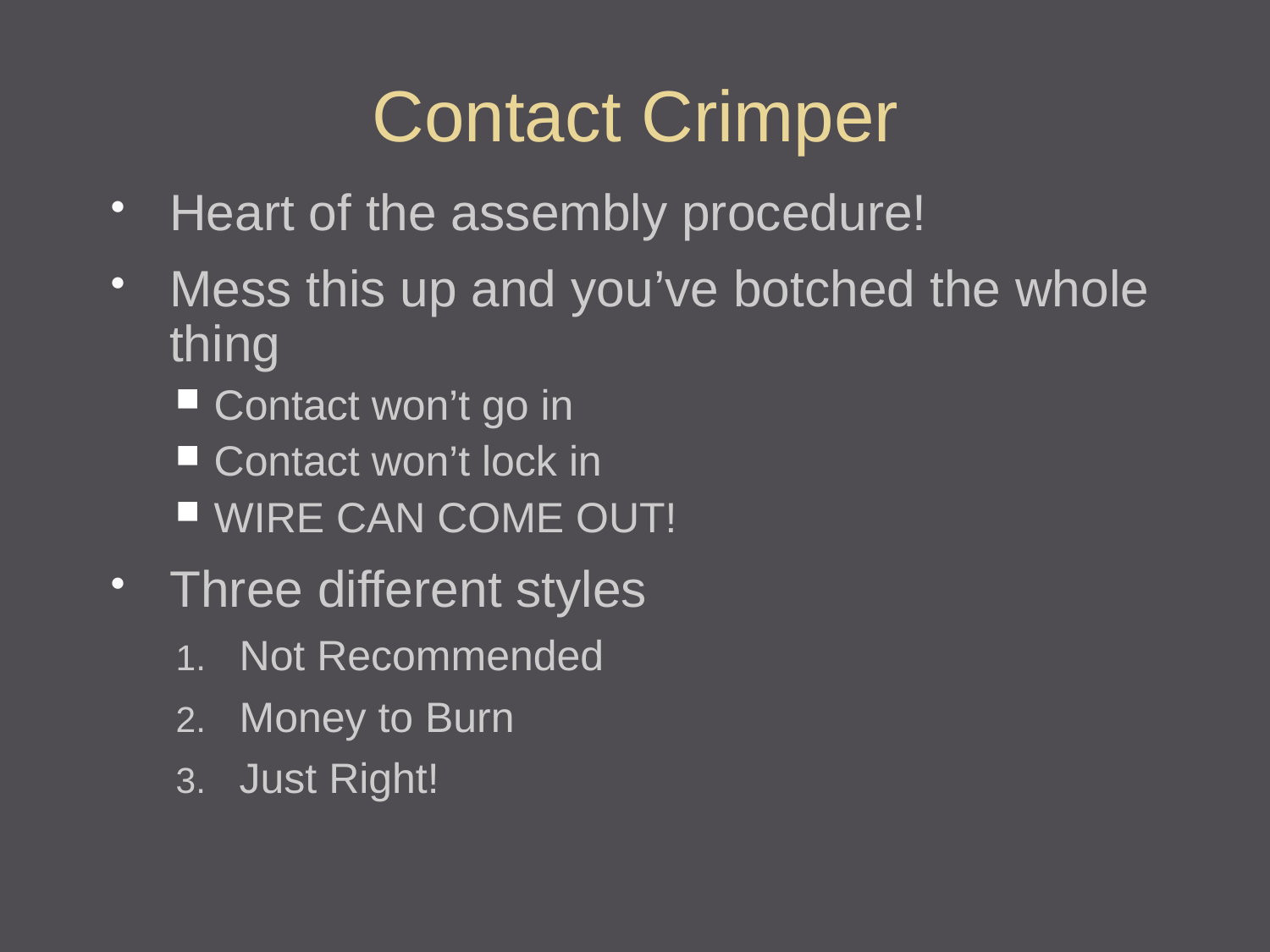

Contact Crimper
Heart of the assembly procedure!
Mess this up and you’ve botched the whole thing
Contact won’t go in
Contact won’t lock in
WIRE CAN COME OUT!
Three different styles
Not Recommended
Money to Burn
Just Right!